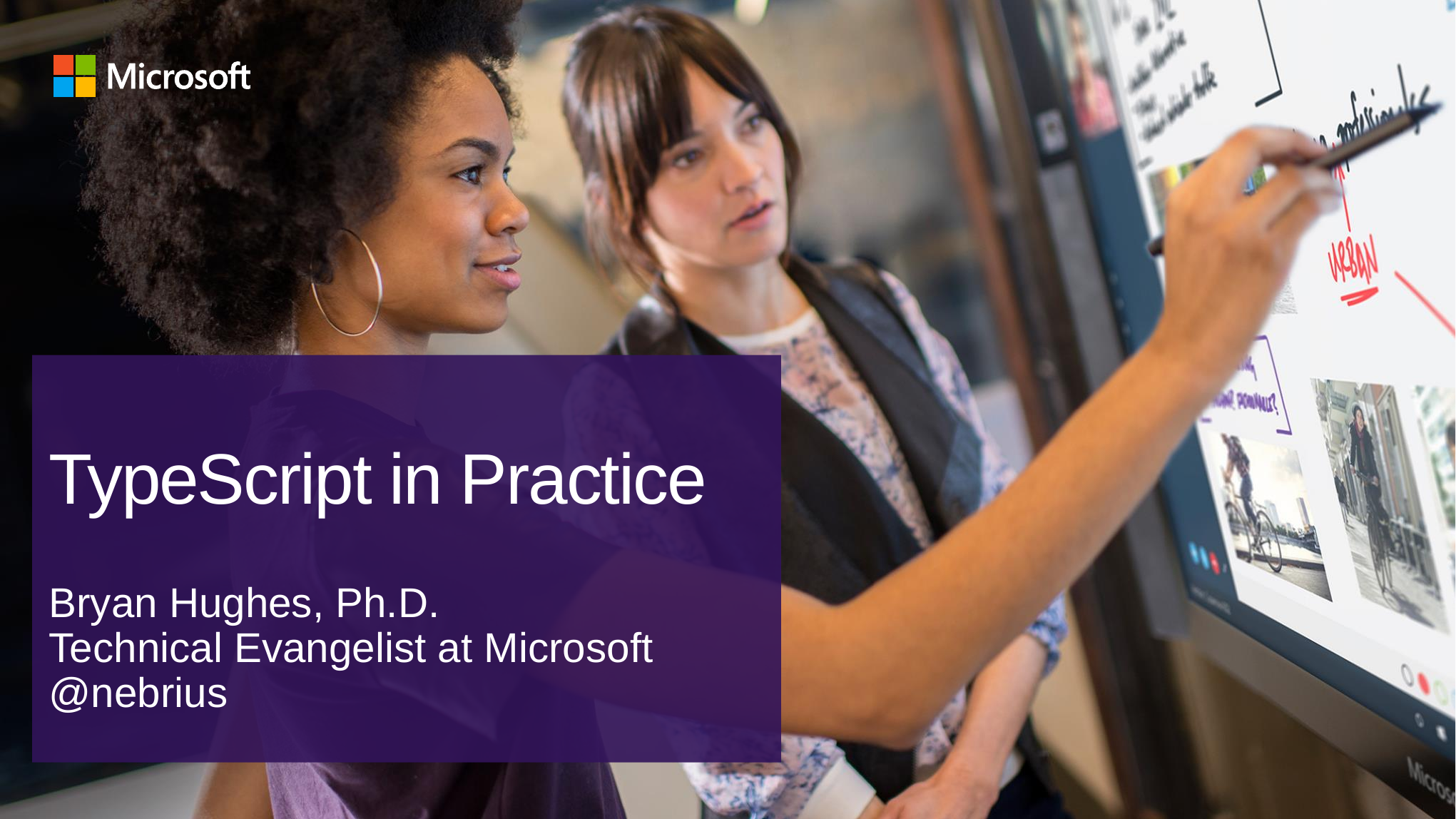

# TypeScript in Practice
Bryan Hughes, Ph.D.
Technical Evangelist at Microsoft
@nebrius